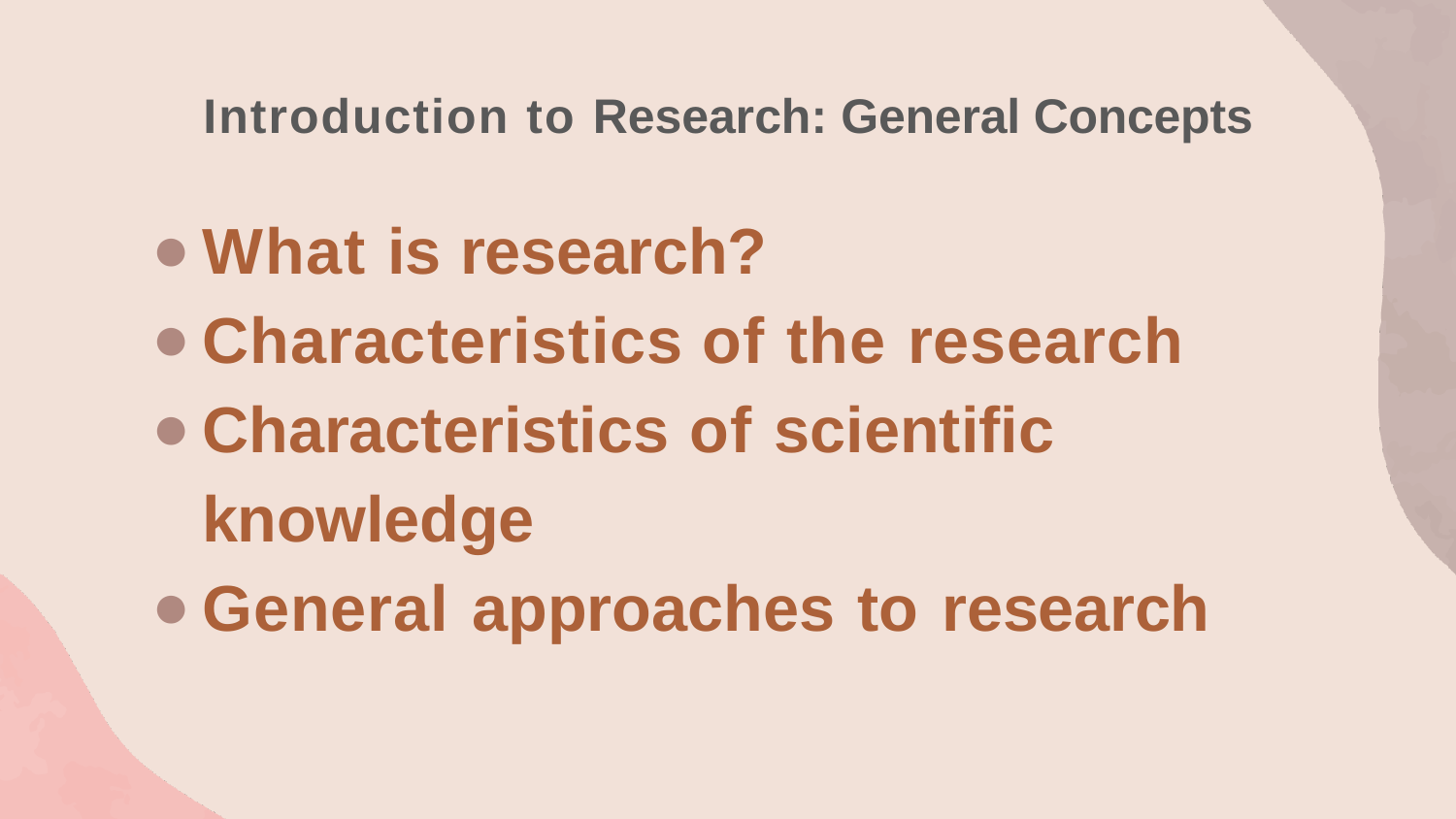

# Introduction to Research: General Concepts
What is research?
Characteristics of the research
Characteristics of scientific knowledge
General approaches to research